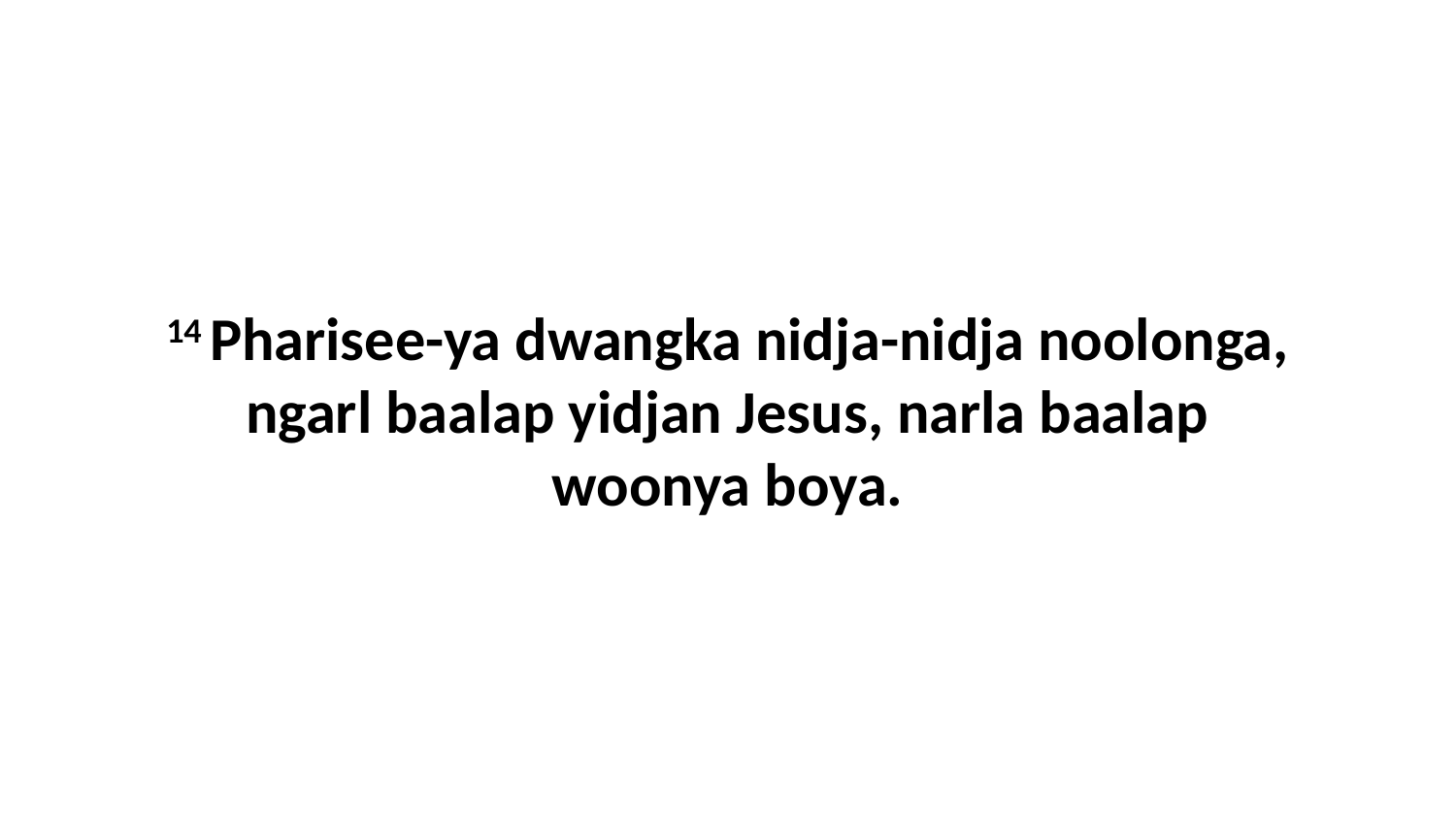

14 Pharisee-ya dwangka nidja-nidja noolonga, ngarl baalap yidjan Jesus, narla baalap woonya boya.